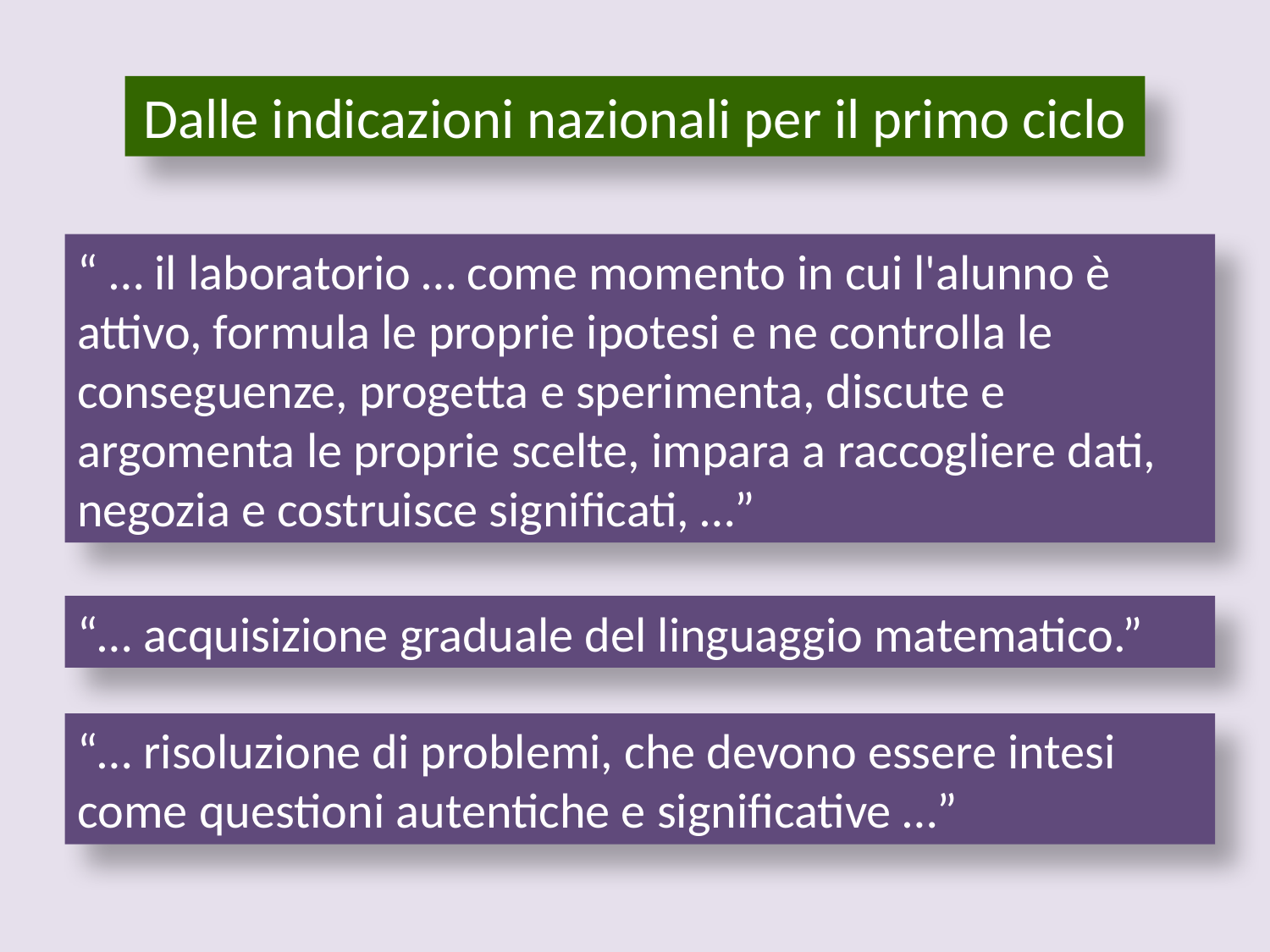

Dalle indicazioni nazionali per il primo ciclo
“ … il laboratorio … come momento in cui l'alunno è  attivo, formula le proprie ipotesi e ne controlla le conseguenze, progetta e sperimenta, discute e argomenta le proprie scelte, impara a raccogliere dati, negozia e costruisce significati, …”
“… acquisizione graduale del linguaggio matematico.”
“… risoluzione di problemi, che devono essere intesi come questioni autentiche e significative …”